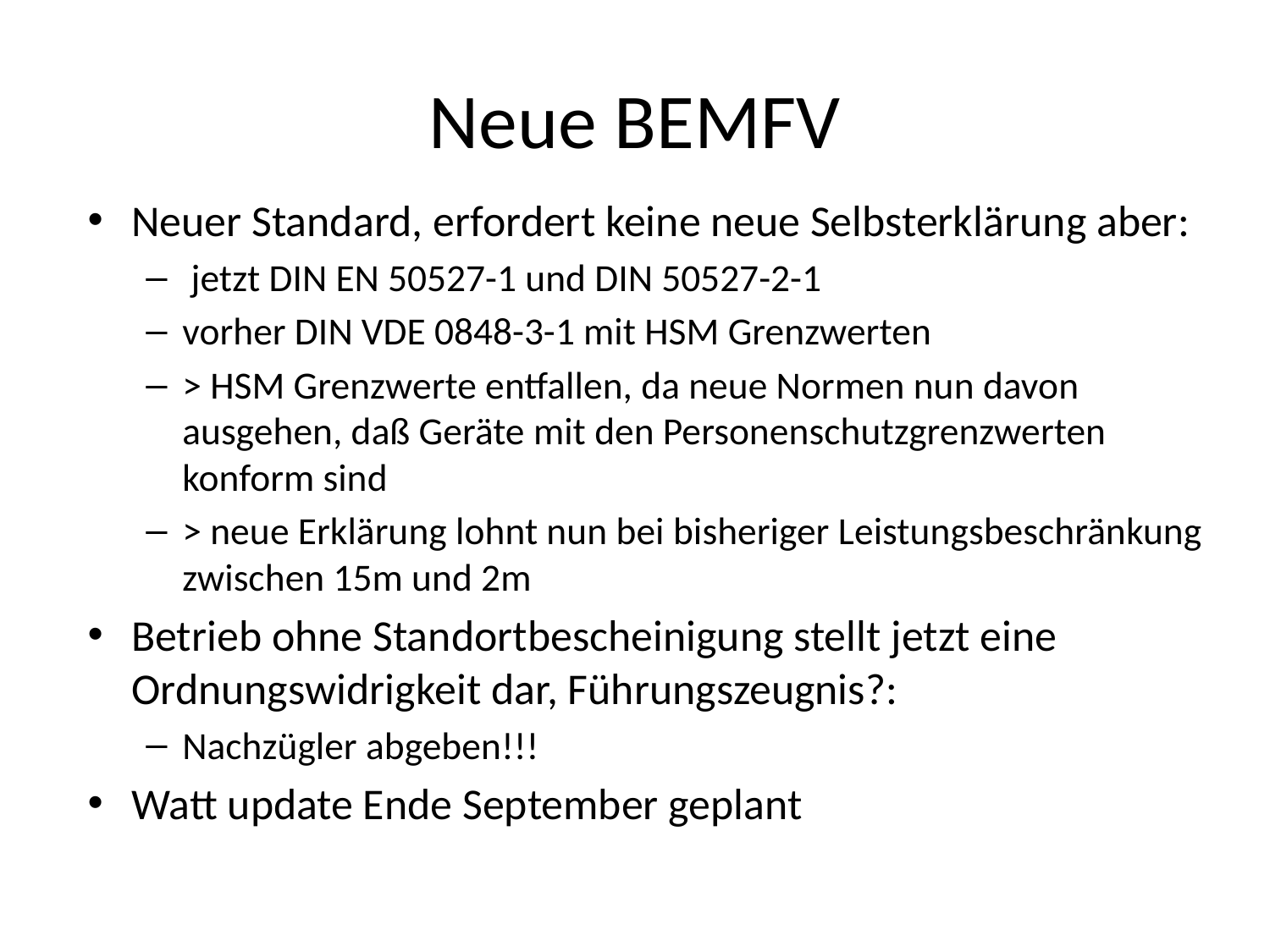

# Neue BEMFV
Neuer Standard, erfordert keine neue Selbsterklärung aber:
 jetzt DIN EN 50527-1 und DIN 50527-2-1
vorher DIN VDE 0848-3-1 mit HSM Grenzwerten
> HSM Grenzwerte entfallen, da neue Normen nun davon ausgehen, daß Geräte mit den Personenschutzgrenzwerten konform sind
> neue Erklärung lohnt nun bei bisheriger Leistungsbeschränkung zwischen 15m und 2m
Betrieb ohne Standortbescheinigung stellt jetzt eine Ordnungswidrigkeit dar, Führungszeugnis?:
Nachzügler abgeben!!!
Watt update Ende September geplant